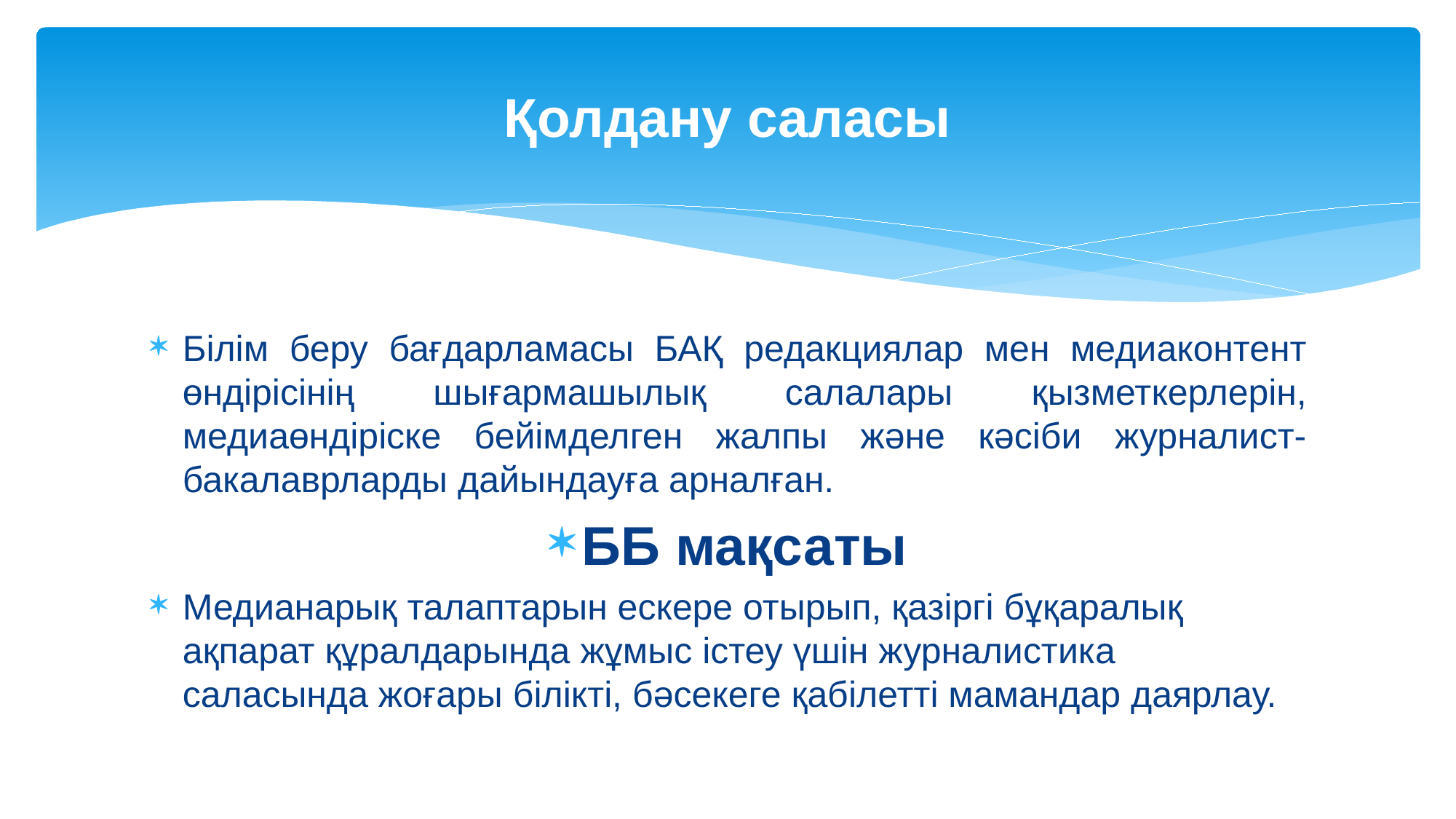

# Қолдану саласы
Білім беру бағдарламасы БАҚ редакциялар мен медиаконтент өндірісінің шығармашылық салалары қызметкерлерін, медиаөндіріске бейімделген жалпы және кәсіби журналист-бакалаврларды дайындауға арналған.
ББ мақсаты
Медианарық талаптарын ескере отырып, қазіргі бұқаралық ақпарат құралдарында жұмыс істеу үшін журналистика саласында жоғары білікті, бәсекеге қабілетті мамандар даярлау.